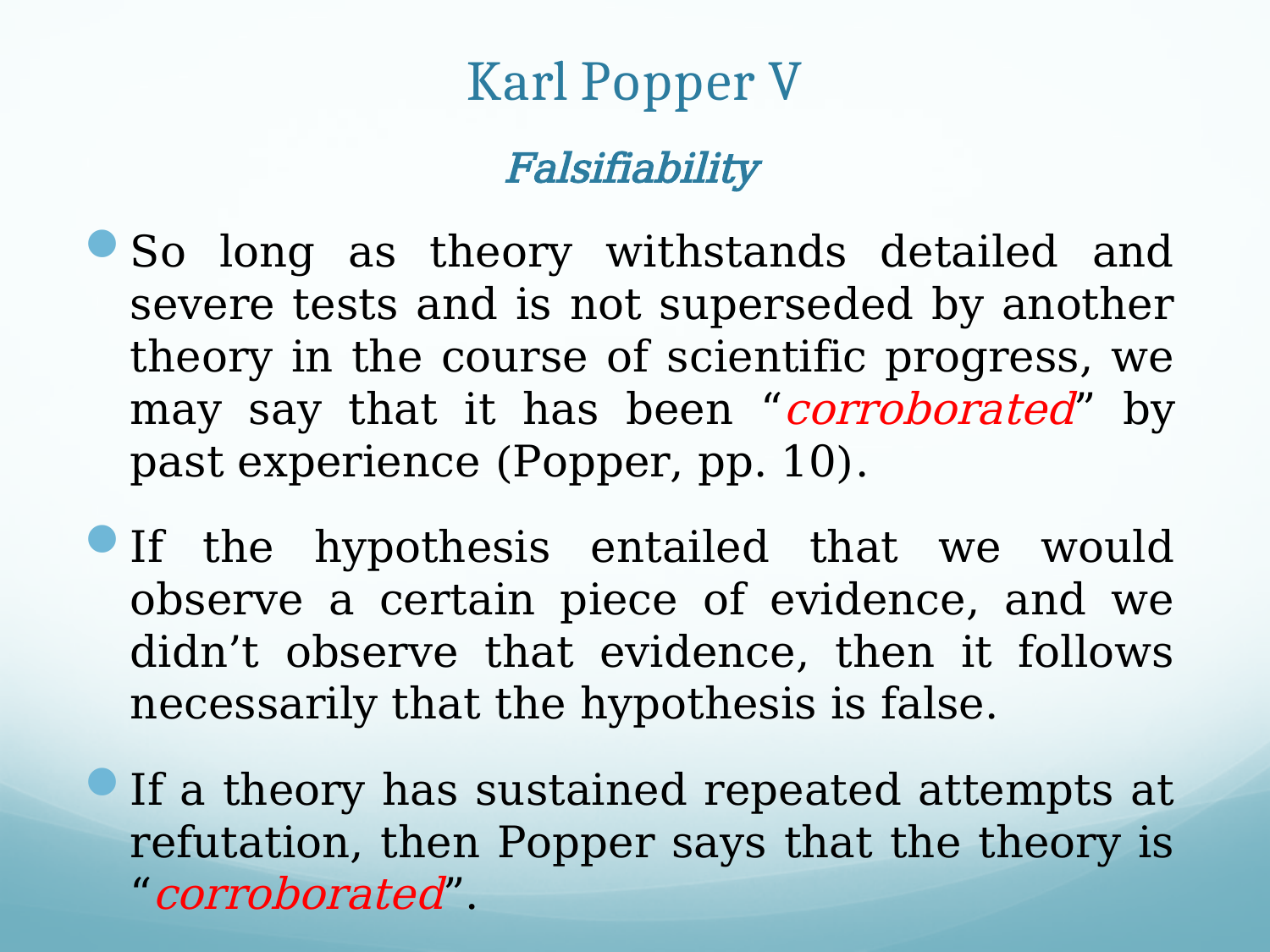

# Karl Popper V
Falsifiability
So long as theory withstands detailed and severe tests and is not superseded by another theory in the course of scientific progress, we may say that it has been “corroborated” by past experience (Popper, pp. 10).
If the hypothesis entailed that we would observe a certain piece of evidence, and we didn’t observe that evidence, then it follows necessarily that the hypothesis is false.
If a theory has sustained repeated attempts at refutation, then Popper says that the theory is “corroborated”.